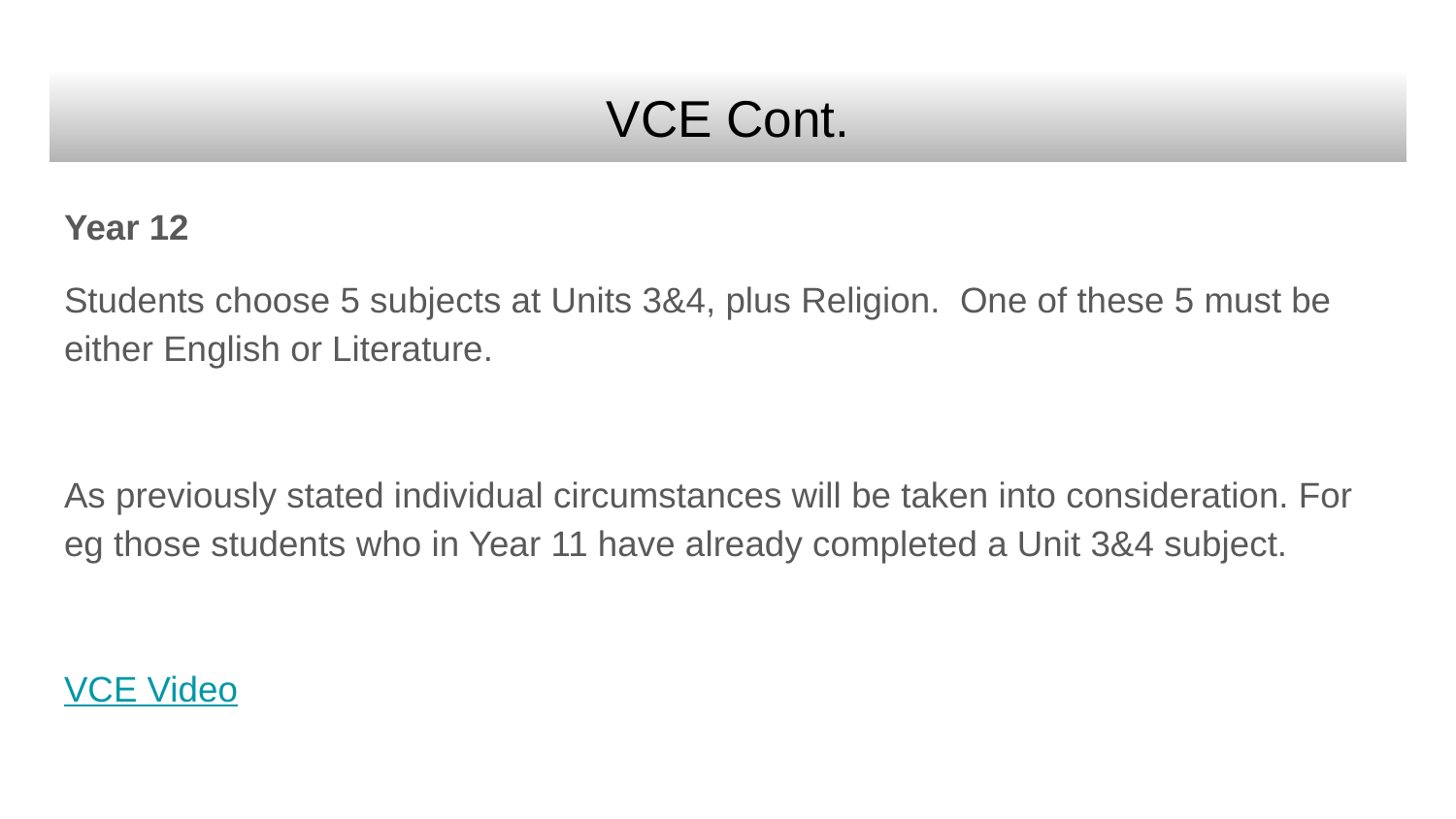

# VCE Cont.
Year 12
Students choose 5 subjects at Units 3&4, plus Religion.  One of these 5 must be either English or Literature.

As previously stated individual circumstances will be taken into consideration. For eg those students who in Year 11 have already completed a Unit 3&4 subject.

VCE Video